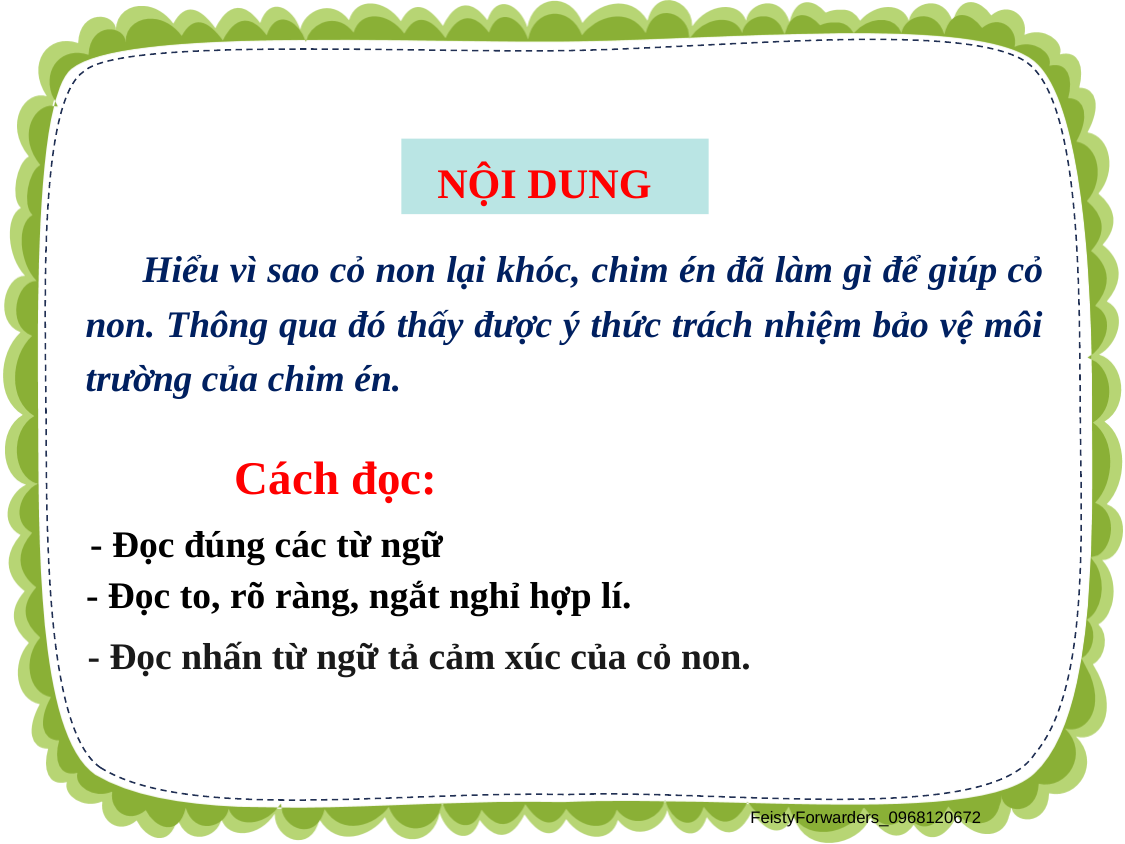

NỘI DUNG
     Hiểu vì sao cỏ non lại khóc, chim én đã làm gì để giúp cỏ non. Thông qua đó thấy được ý thức trách nhiệm bảo vệ môi trường của chim én.
Cách đọc:
 - Đọc đúng các từ ngữ
- Đọc to, rõ ràng, ngắt nghỉ hợp lí.
- Đọc nhấn từ ngữ tả cảm xúc của cỏ non.